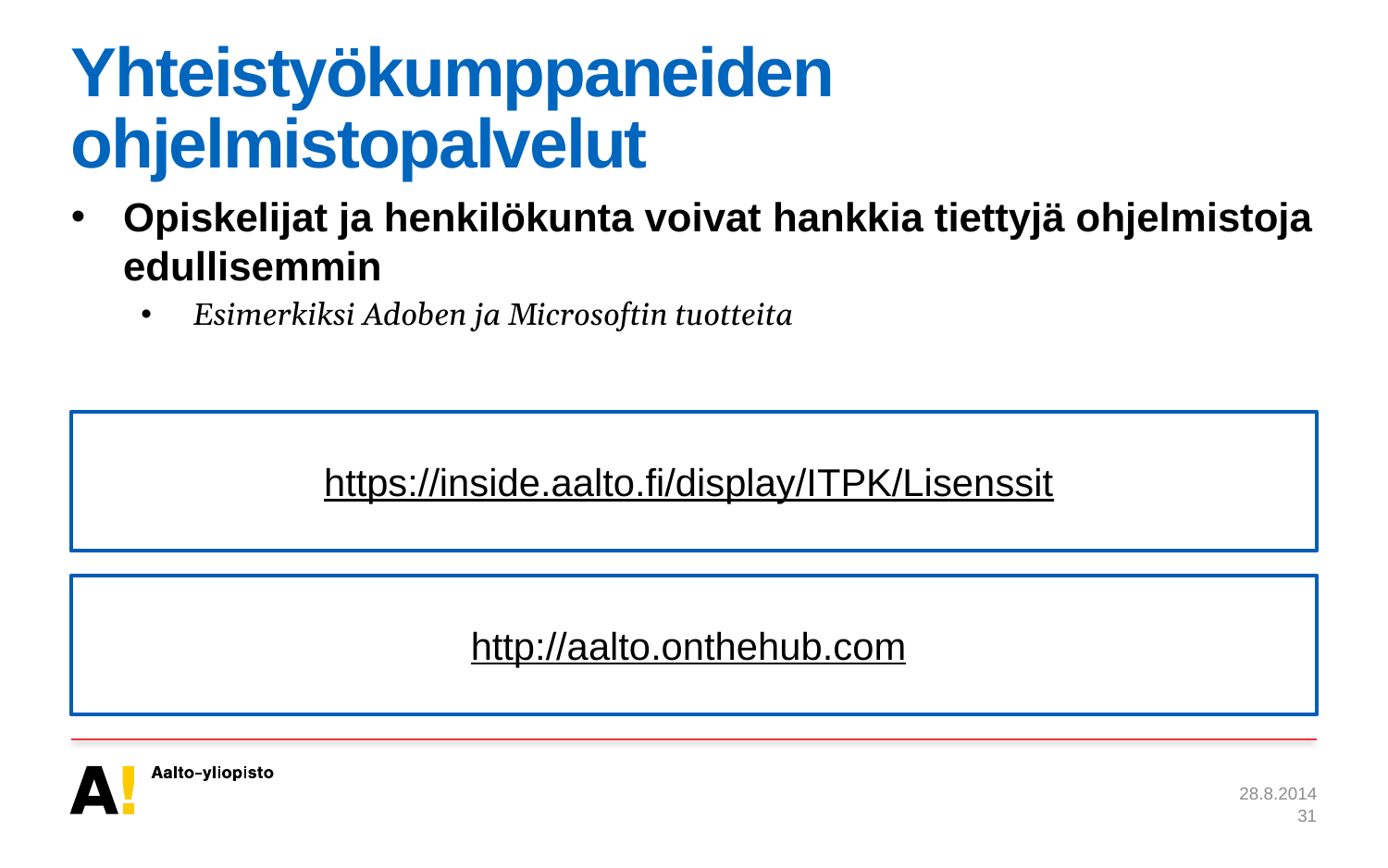

# Yhteistyökumppaneiden ohjelmistopalvelut
Opiskelijat ja henkilökunta voivat hankkia tiettyjä ohjelmistoja edullisemmin
Esimerkiksi Adoben ja Microsoftin tuotteita

https://inside.aalto.fi/display/ITPK/Lisenssit

http://aalto.onthehub.com

28.8.2014
31